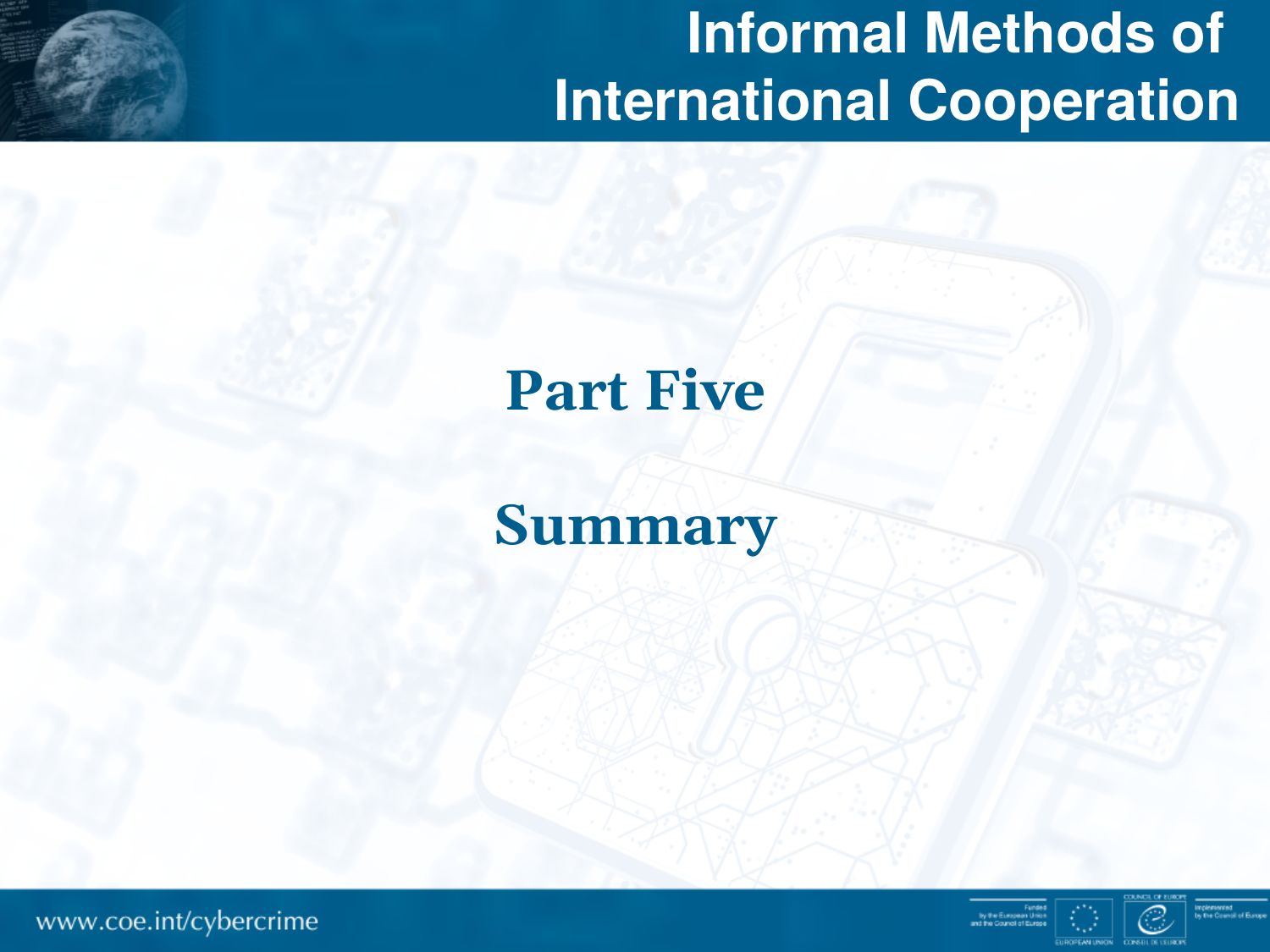

Informal Methods of
International Cooperation
Part Five

Summary